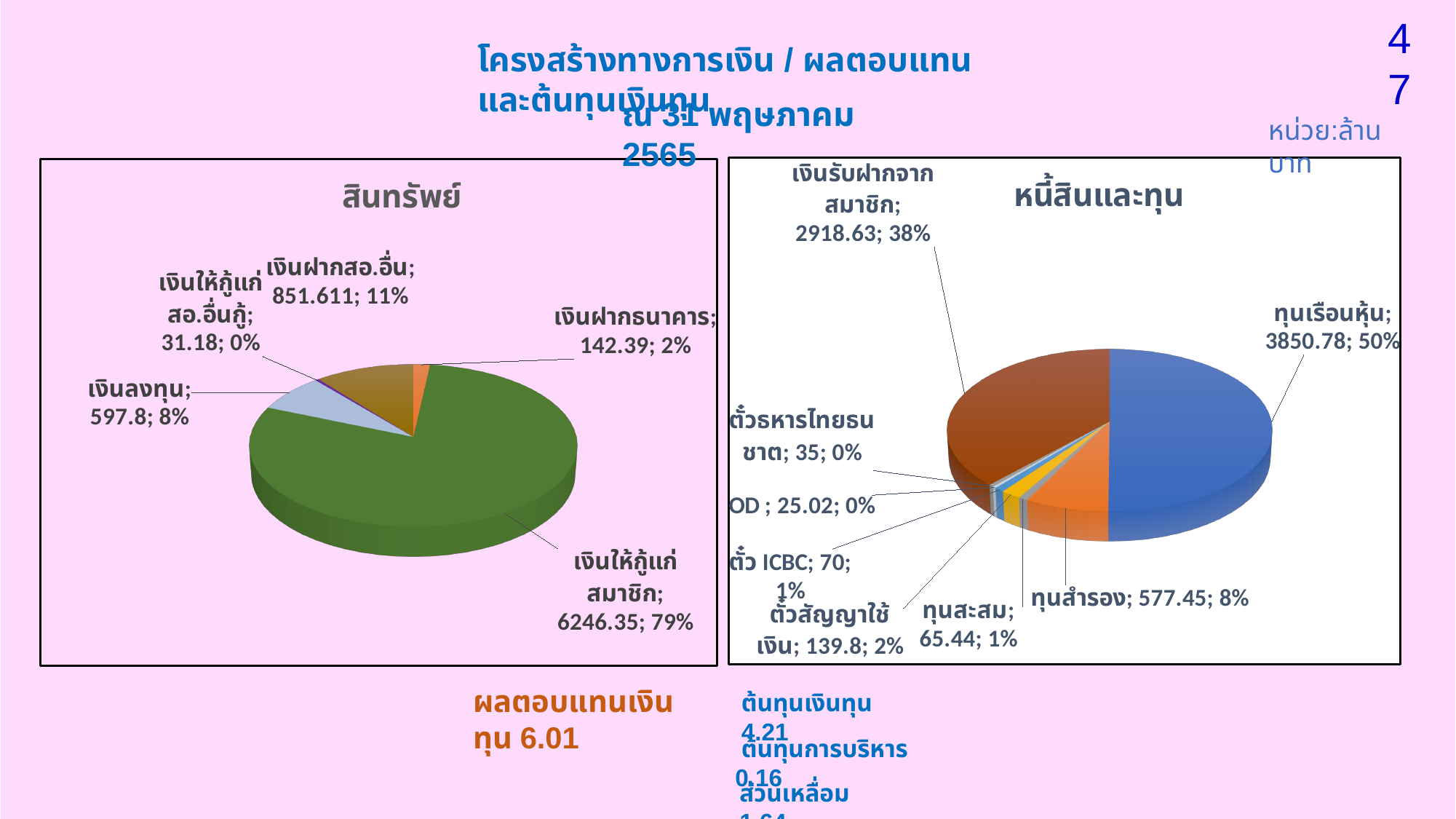

47
โครงสร้างทางการเงิน / ผลตอบแทนและต้นทุนเงินทุน
ณ 31 พฤษภาคม 2565
หน่วย:ล้านบาท

[unsupported chart]

[unsupported chart]

ผลตอบแทนเงินทุน 6.01
ต้นทุนเงินทุน   4.21

 ต้นทุนการบริหาร 0.16
ส่วนเหลื่อม  1.64